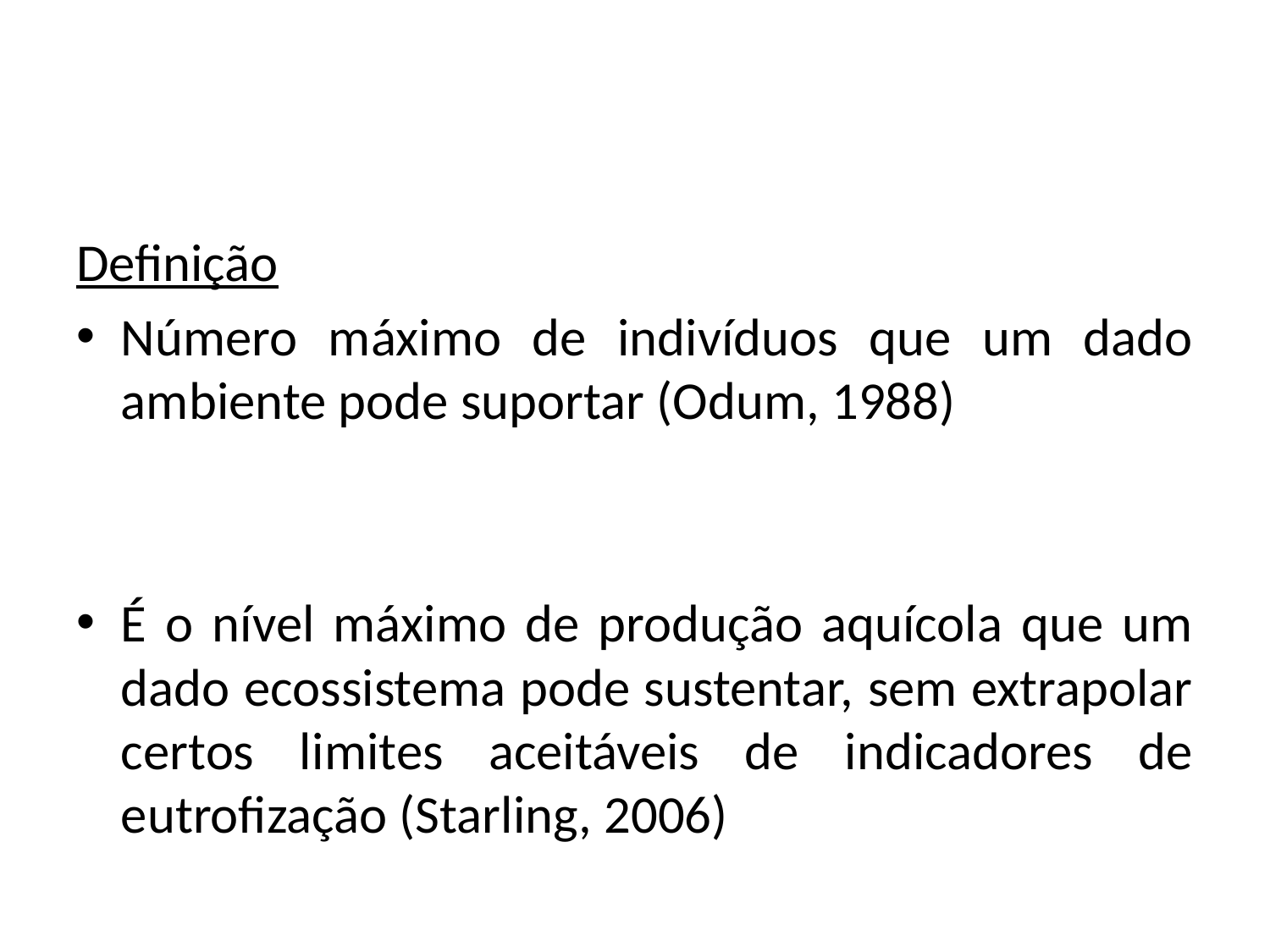

#
Definição
Número máximo de indivíduos que um dado ambiente pode suportar (Odum, 1988)

É o nível máximo de produção aquícola que um dado ecossistema pode sustentar, sem extrapolar certos limites aceitáveis de indicadores de eutrofização (Starling, 2006)